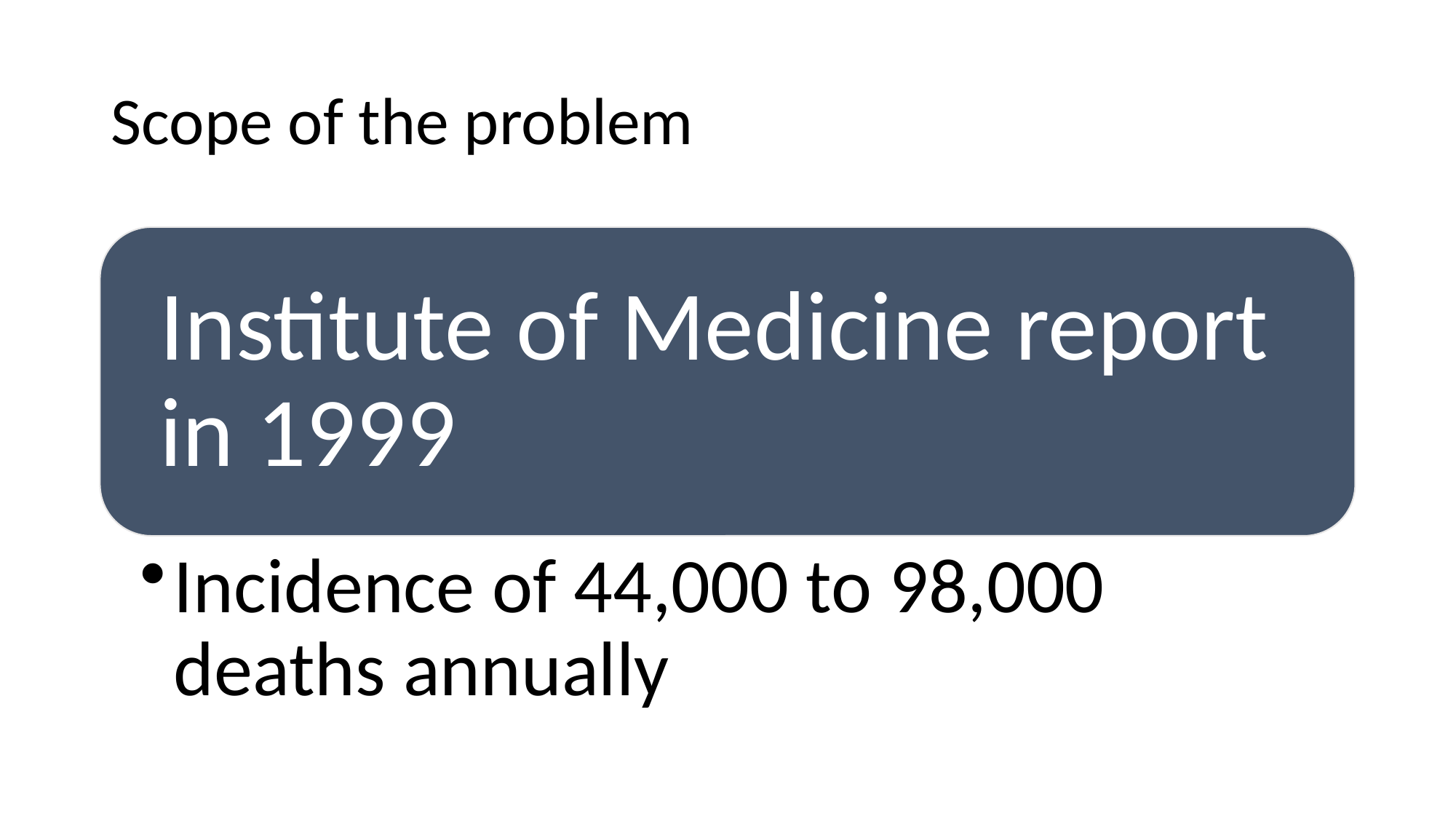

# Scope of the problem
Institute of Medicine report in 1999
Incidence of 44,000 to 98,000 deaths annually